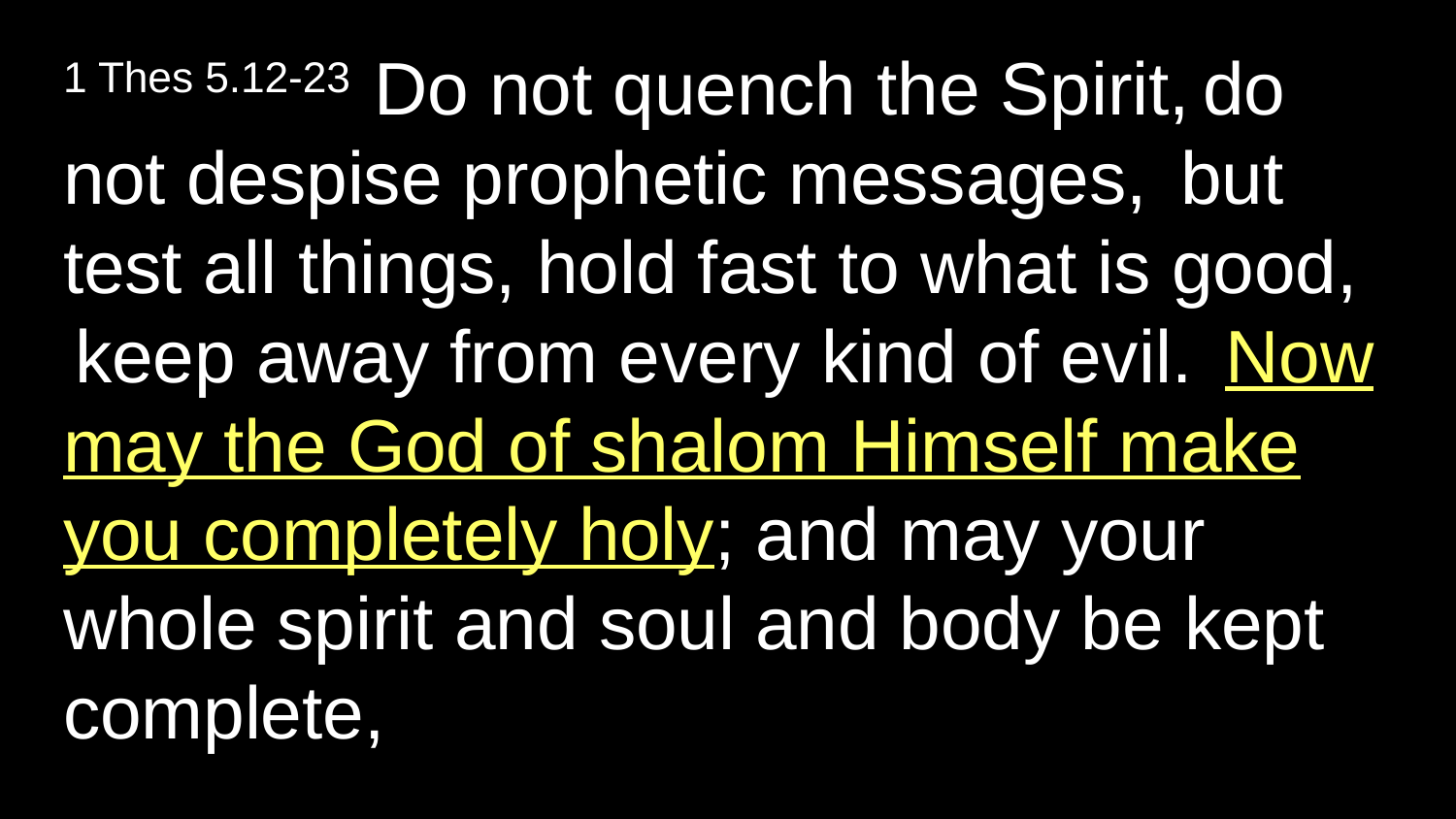

1 Thes 5.12-23  Do not quench the Spirit, do not despise prophetic messages,  but test all things, hold fast to what is good,  keep away from every kind of evil.  Now may the God of shalom Himself make you completely holy; and may your whole spirit and soul and body be kept complete,